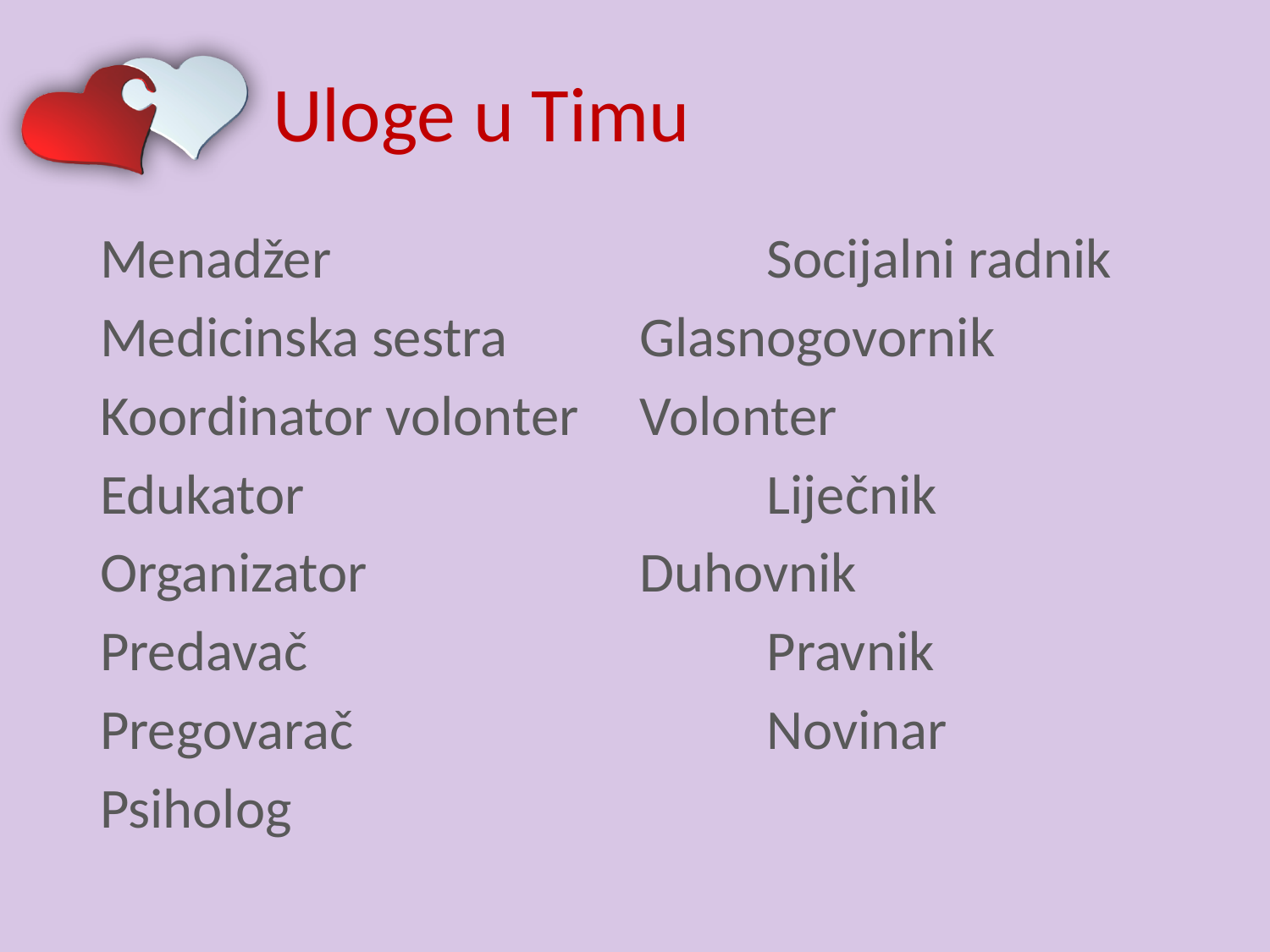

# Uloge u Timu
Menadžer				Socijalni radnik
Medicinska sestra        	Glasnogovornik
Koordinator volonter   	Volonter
Edukator				Liječnik
Organizator 			Duhovnik
Predavač				Pravnik
Pregovarač				Novinar
Psiholog